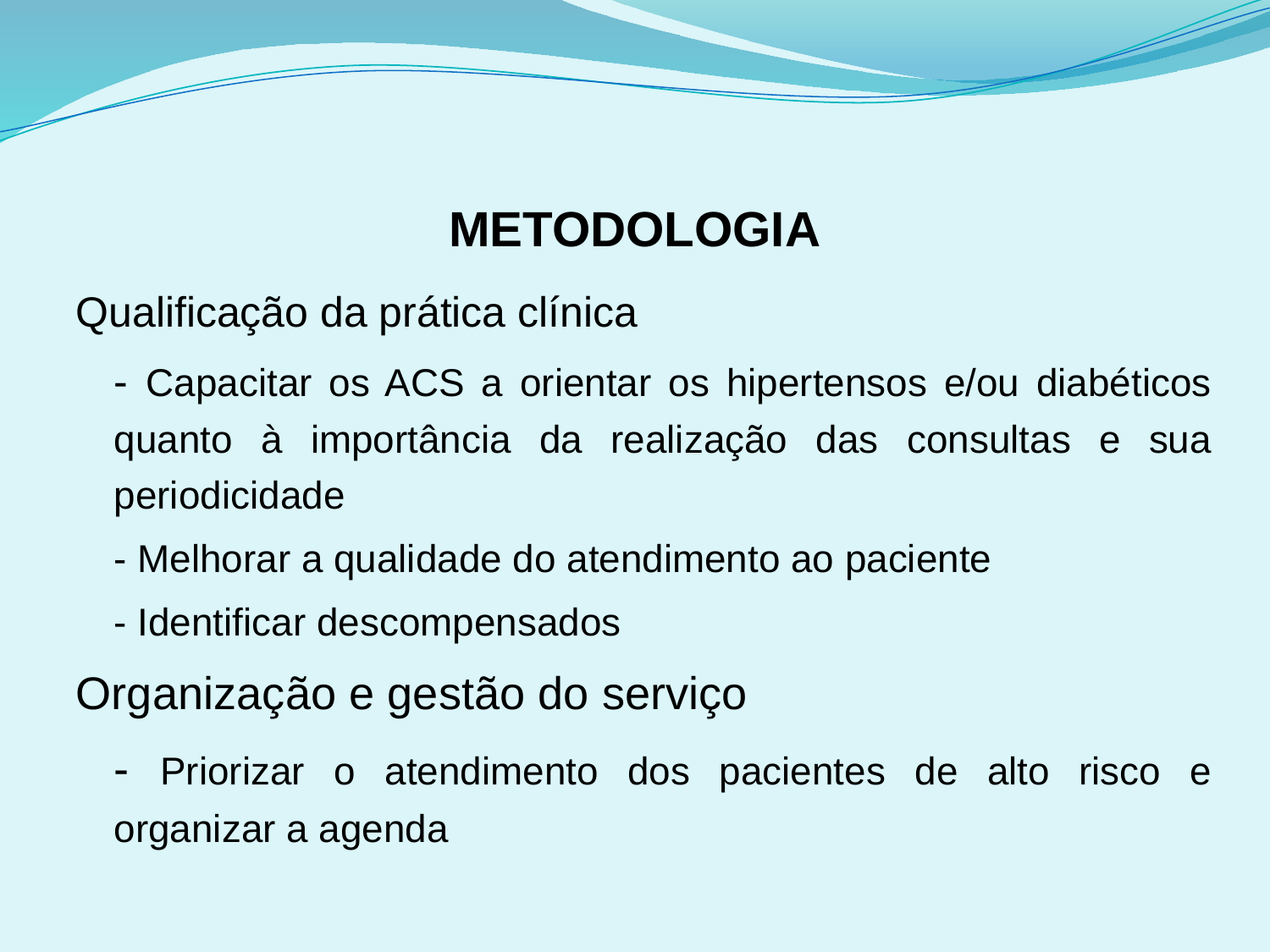

# METODOLOGIA
Qualificação da prática clínica
	- Capacitar os ACS a orientar os hipertensos e/ou diabéticos quanto à importância da realização das consultas e sua periodicidade
	- Melhorar a qualidade do atendimento ao paciente
	- Identificar descompensados
Organização e gestão do serviço
	- Priorizar o atendimento dos pacientes de alto risco e organizar a agenda